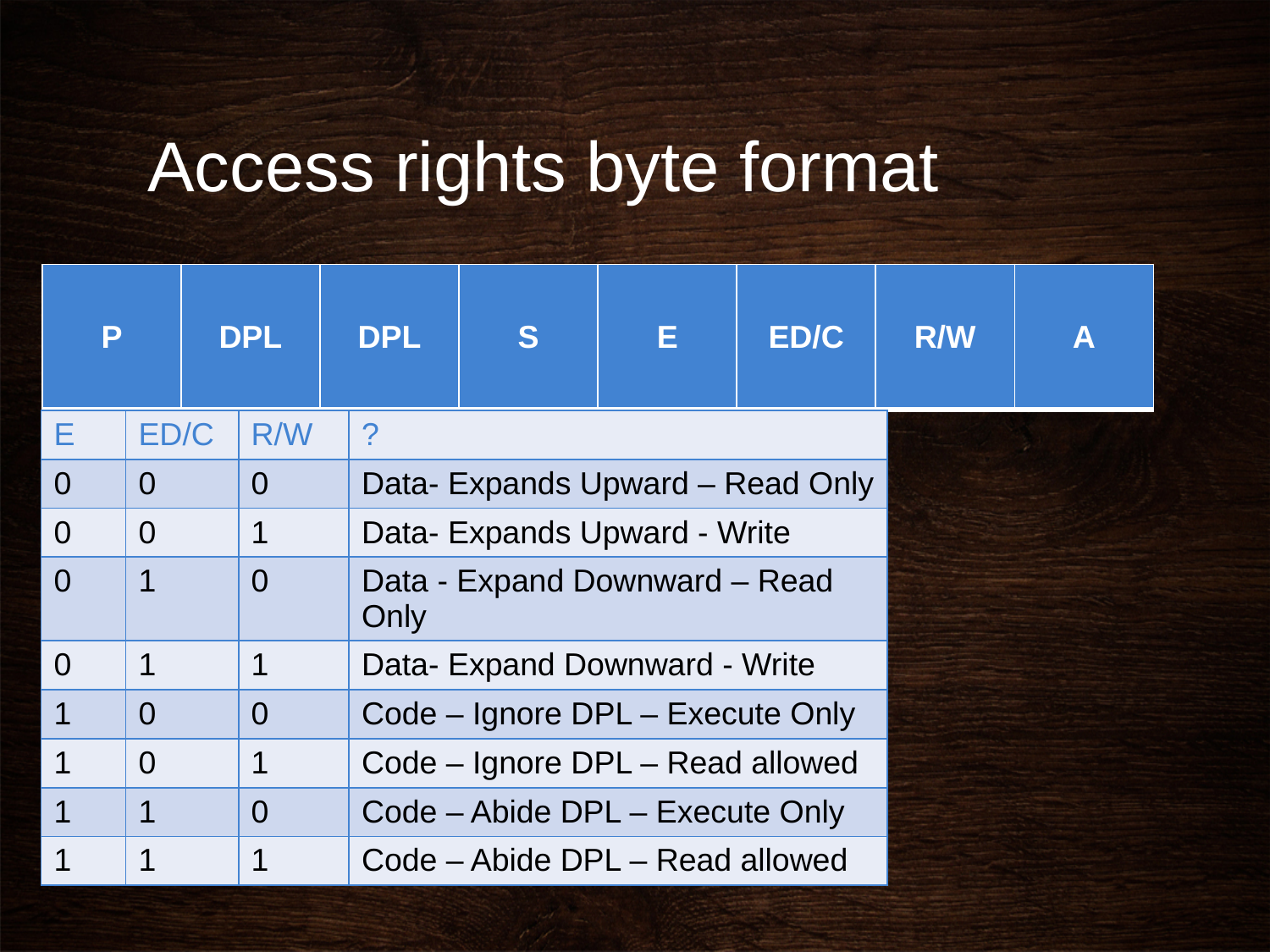

# Access rights byte format
| P | DPL | DPL | S | E | ED/C | R/W | A |
| --- | --- | --- | --- | --- | --- | --- | --- |
| E | ED/C | R/W | ? |
| --- | --- | --- | --- |
| 0 | 0 | 0 | Data- Expands Upward – Read Only |
| 0 | 0 | 1 | Data- Expands Upward - Write |
| 0 | 1 | 0 | Data - Expand Downward – Read Only |
| 0 | 1 | 1 | Data- Expand Downward - Write |
| 1 | 0 | 0 | Code – Ignore DPL – Execute Only |
| 1 | 0 | 1 | Code – Ignore DPL – Read allowed |
| 1 | 1 | 0 | Code – Abide DPL – Execute Only |
| 1 | 1 | 1 | Code – Abide DPL – Read allowed |